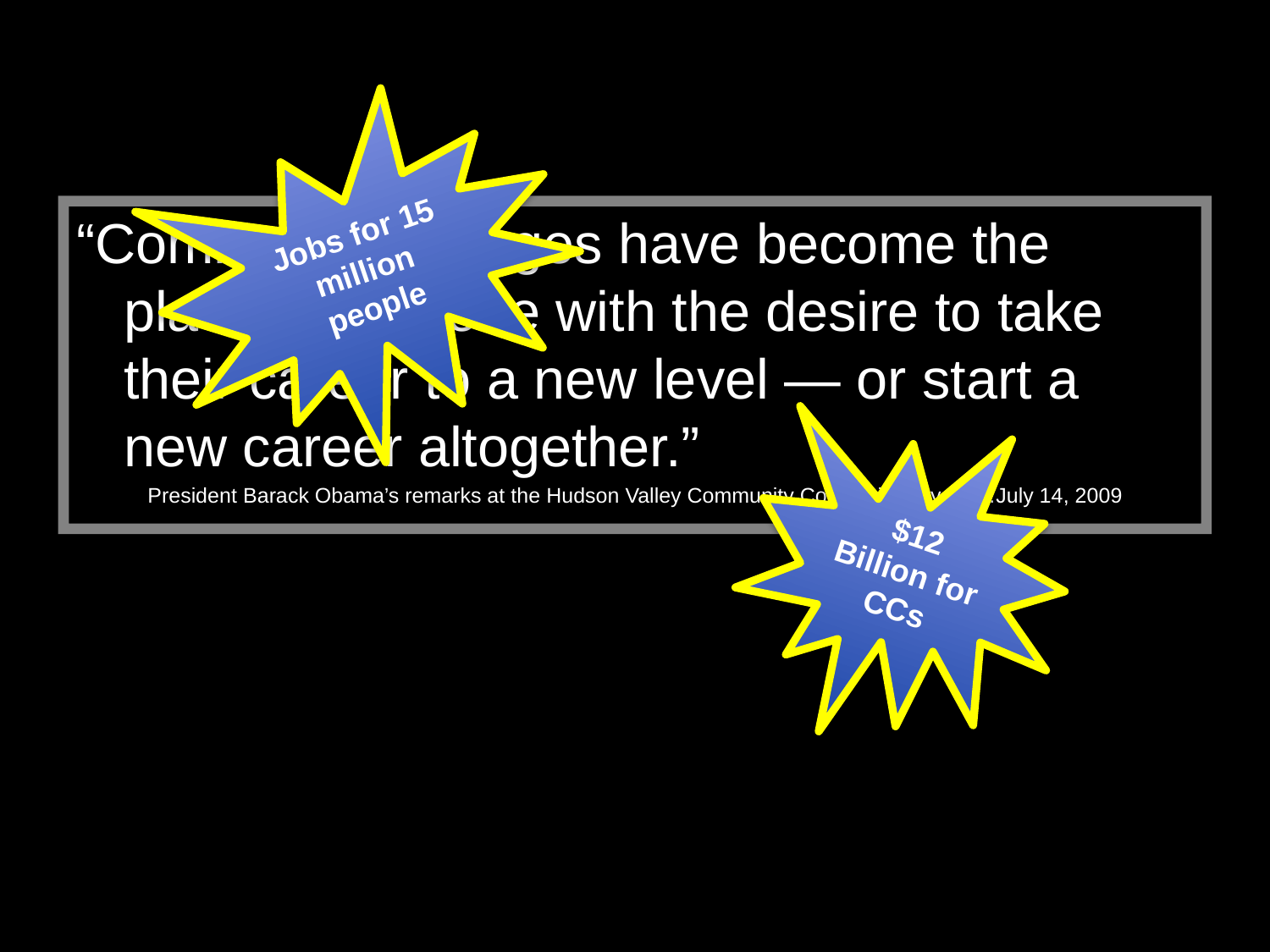

Jobs for 15 million people
“Community colleges have become the place for anyone with the desire to take their career to a new level — or start a new career altogether.”
	    President Barack Obama’s remarks at the Hudson Valley Community College in Troy, MI…July 14, 2009
$12 Billion for CCs